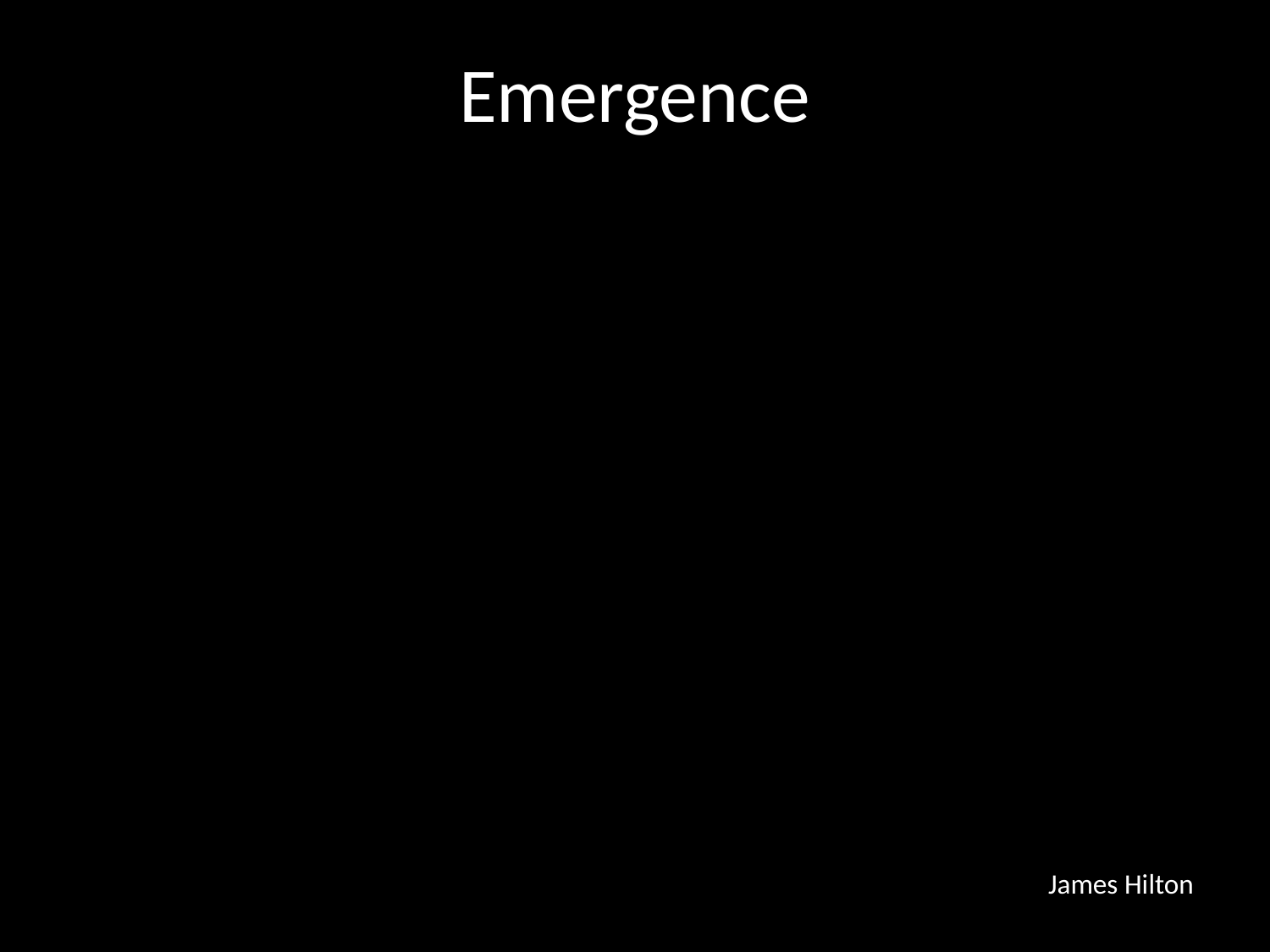

# Emergence
Leading in times of Emergence

Known start point, unknown end point
Adjust fundamental conditions, so new opportunities will emerge
Instill a discipline of ‘fine-tune as you go,’ refine based on experience
James Hilton